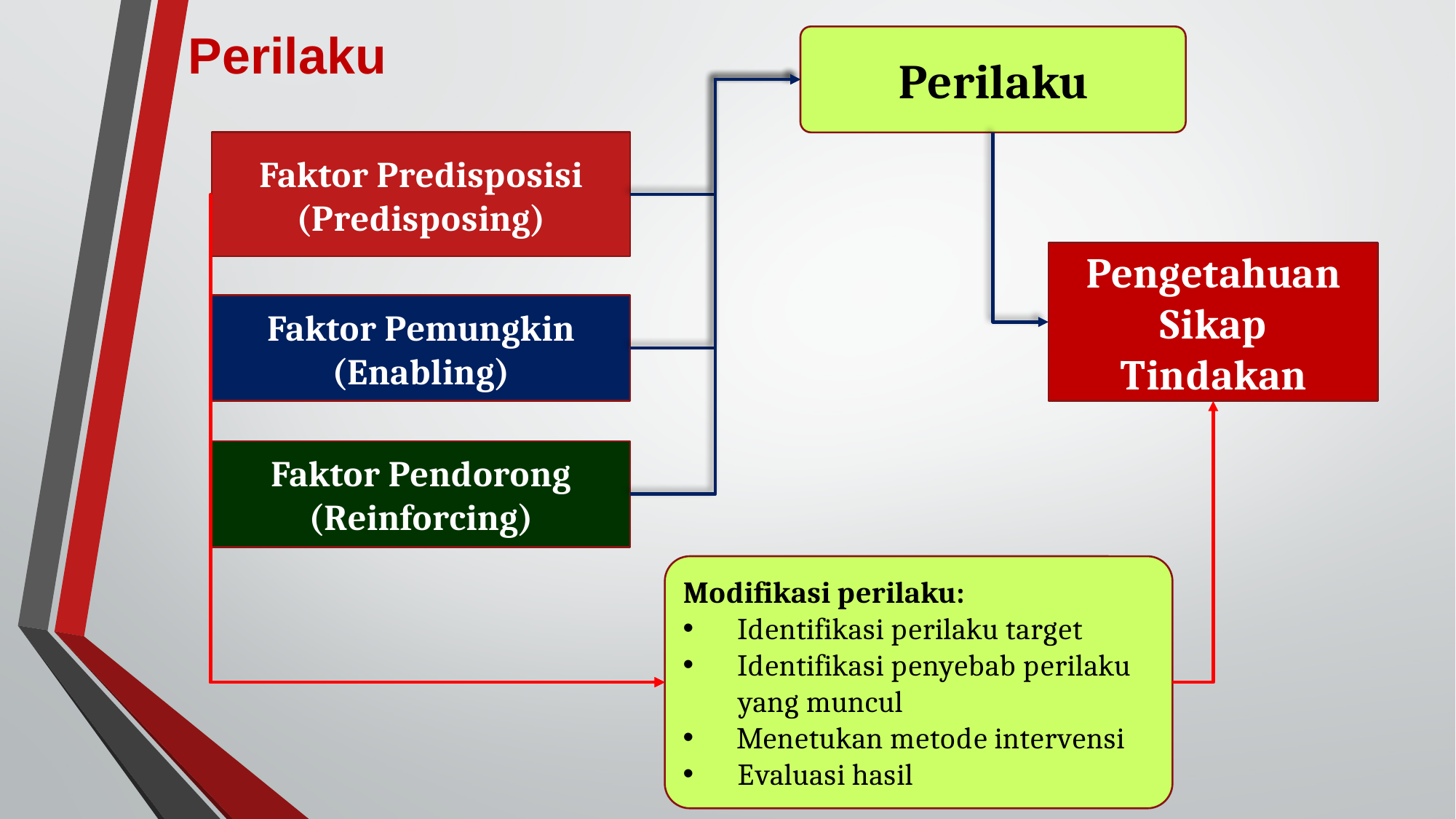

# Perilaku
Perilaku
Faktor Predisposisi (Predisposing)
Pengetahuan
Sikap
Tindakan
Faktor Pemungkin (Enabling)
Faktor Pendorong (Reinforcing)
Modifikasi perilaku:
Identifikasi perilaku target
Identifikasi penyebab perilaku yang muncul
Menetukan metode intervensi
Evaluasi hasil